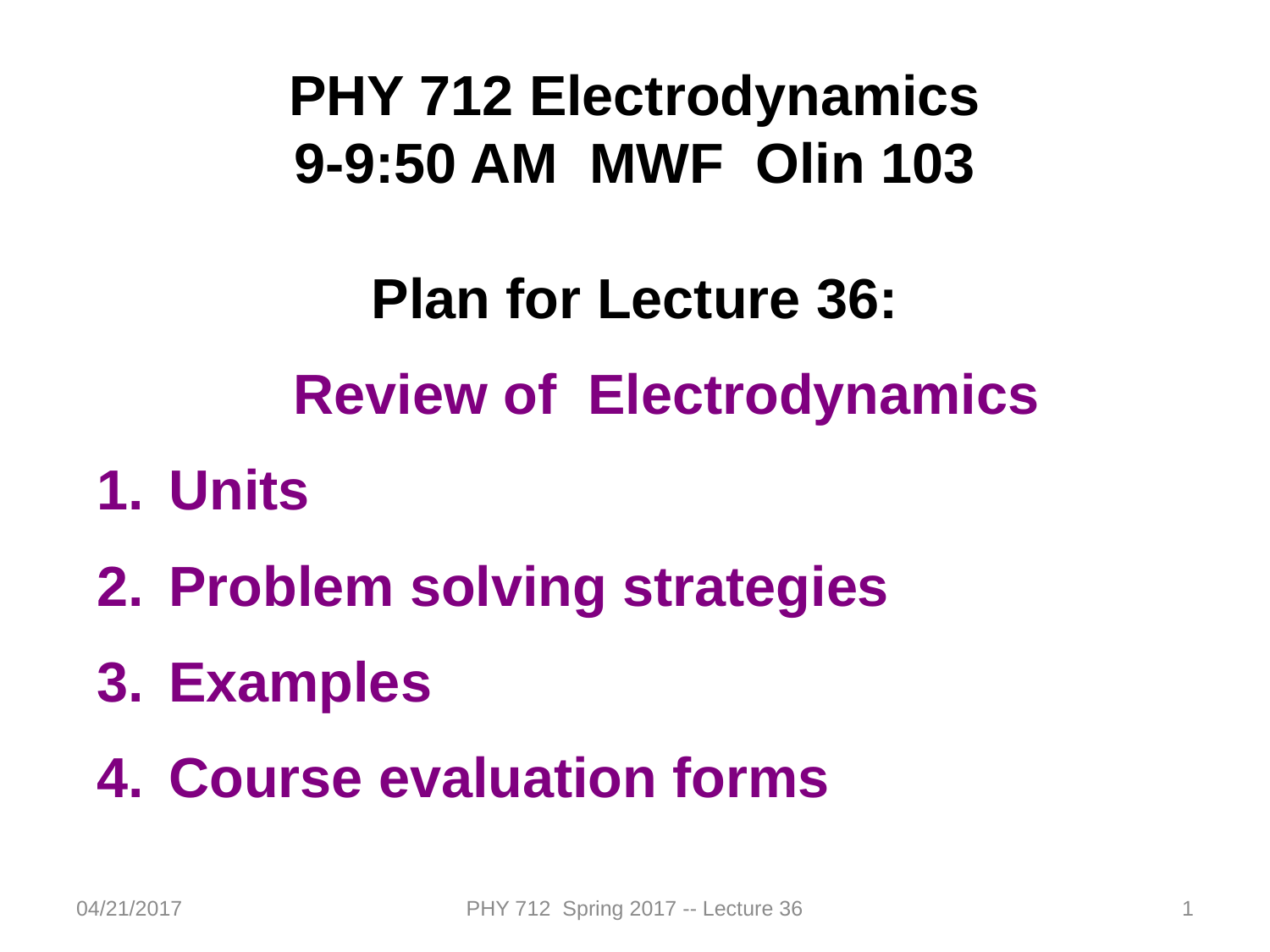

PHY 712 Electrodynamics
9-9:50 AM  MWF  Olin 103

Plan for Lecture 36:
Review of  Electrodynamics
Units
Problem solving strategies
Examples
Course evaluation forms
04/21/2017
PHY 712  Spring 2017 -- Lecture 36
1